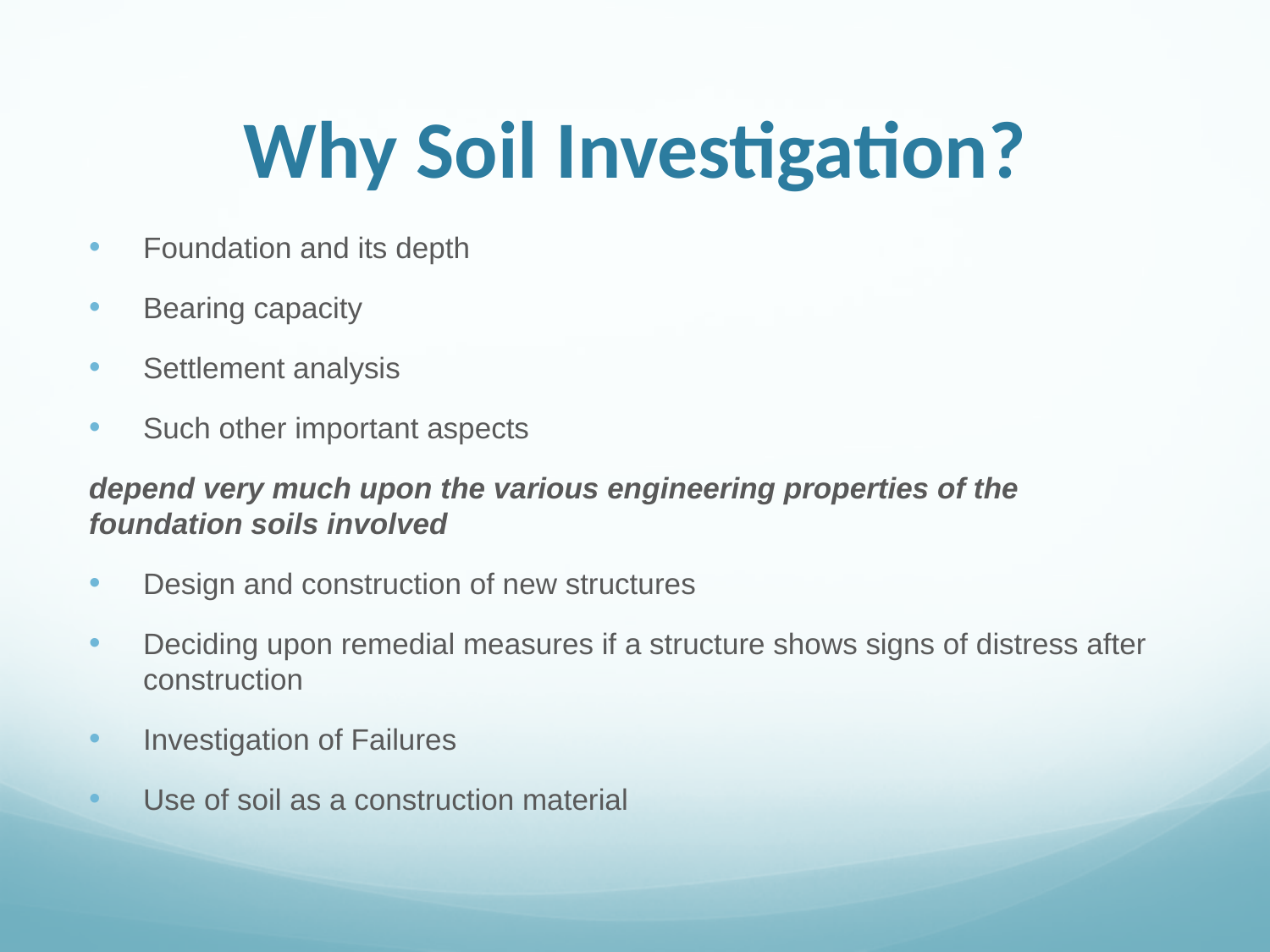

# Why Soil Investigation?
Foundation and its depth
Bearing capacity
Settlement analysis
Such other important aspects
depend very much upon the various engineering properties of the foundation soils involved
Design and construction of new structures
Deciding upon remedial measures if a structure shows signs of distress after construction
Investigation of Failures
Use of soil as a construction material